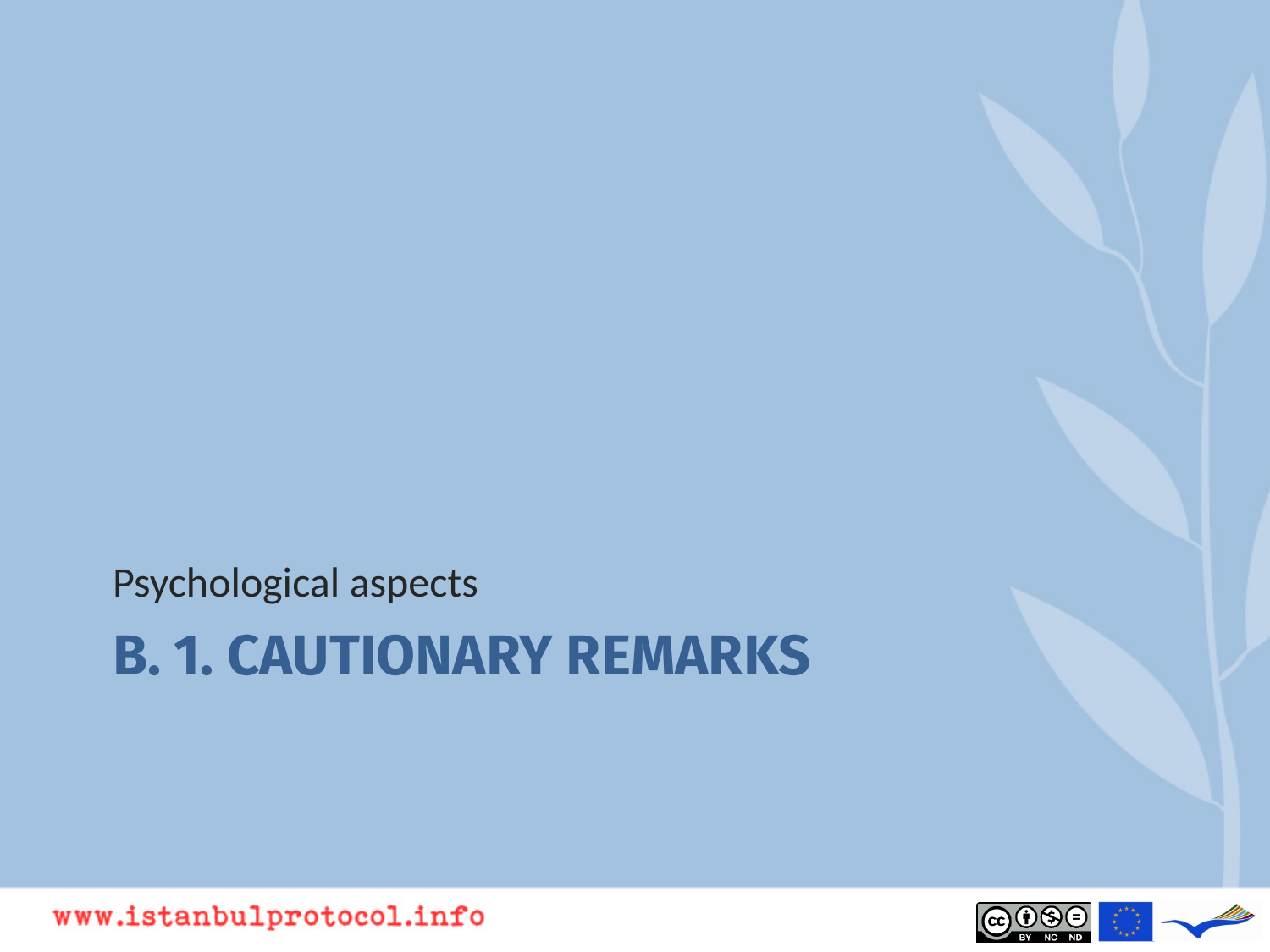

Psychological aspects
# B. 1. cautionary remarks